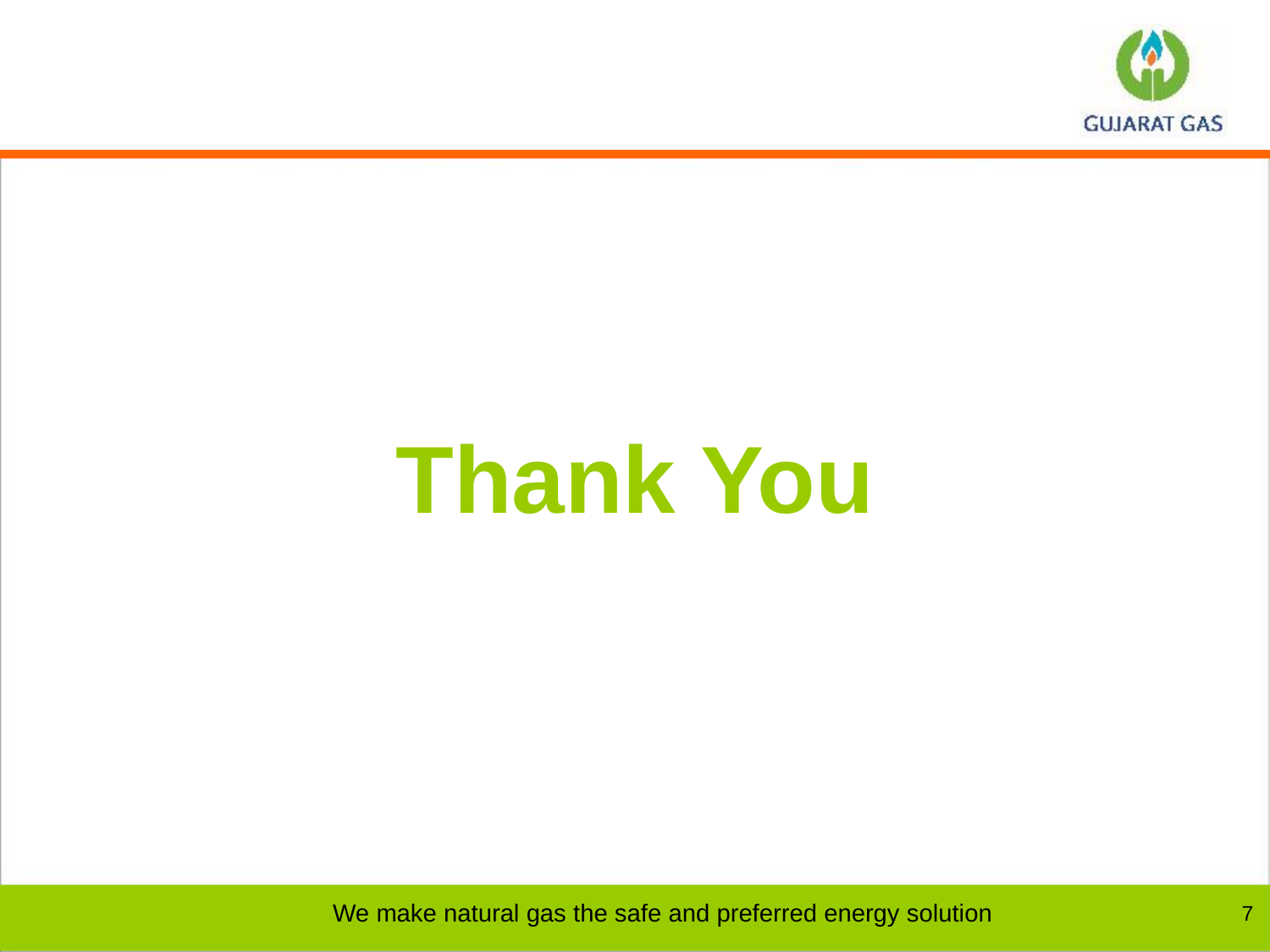

Thank You
We make natural gas the safe and preferred energy solution
7